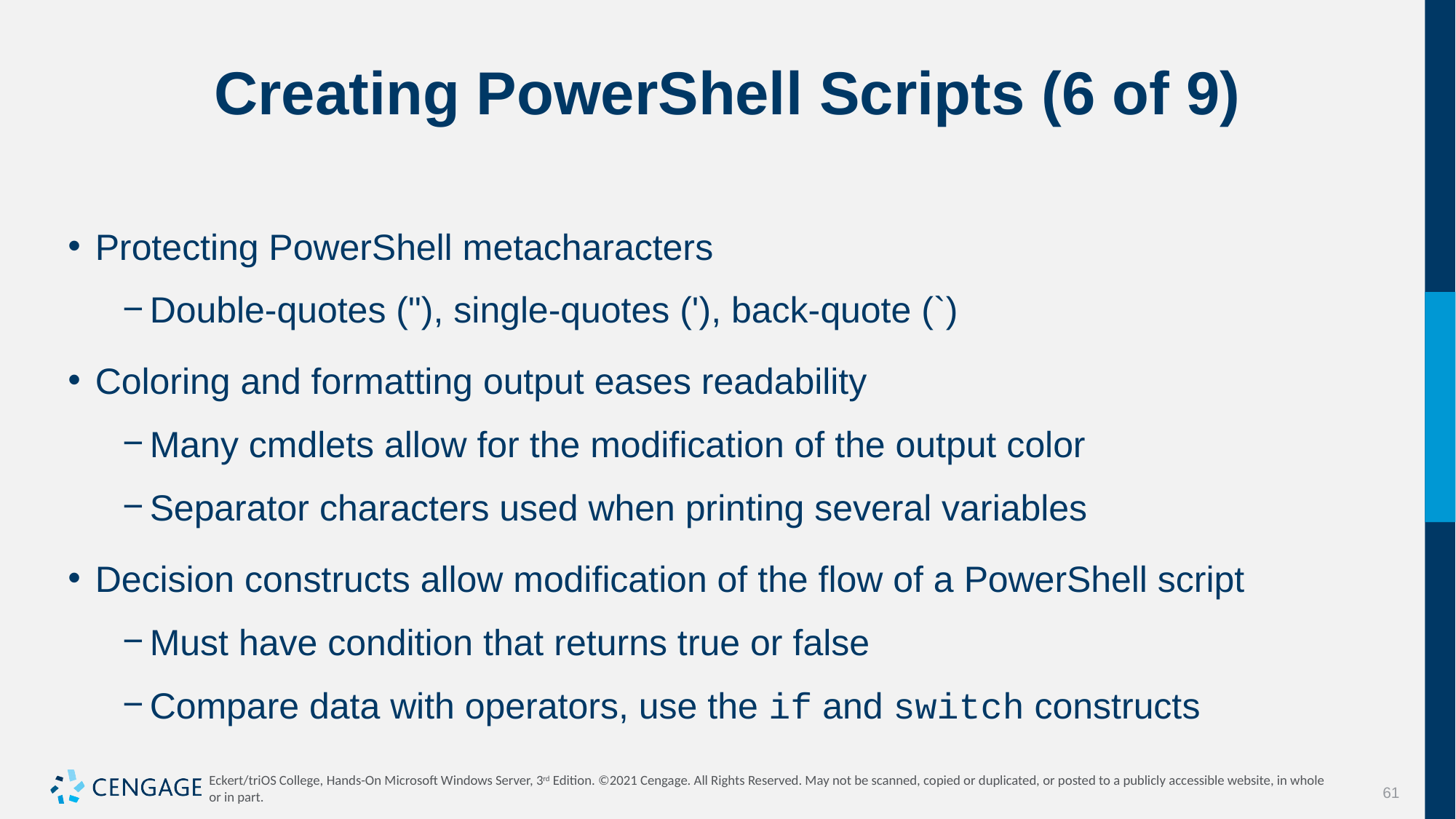

# Creating PowerShell Scripts (6 of 9)
Protecting PowerShell metacharacters
Double-quotes ("), single-quotes ('), back-quote (`)
Coloring and formatting output eases readability
Many cmdlets allow for the modification of the output color
Separator characters used when printing several variables
Decision constructs allow modification of the flow of a PowerShell script
Must have condition that returns true or false
Compare data with operators, use the if and switch constructs